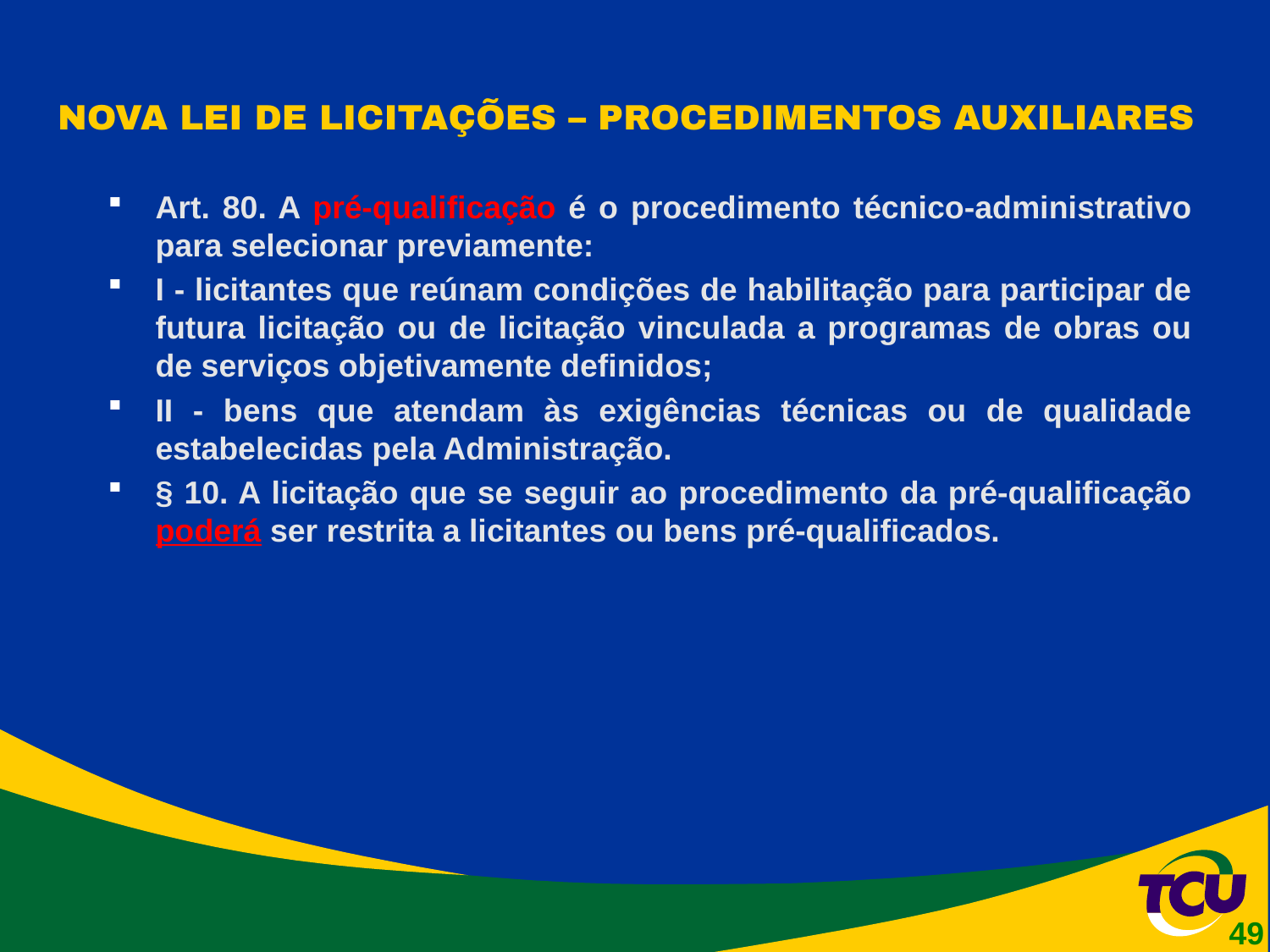

# NOVA LEI DE LICITAÇÕES – PROCEDIMENTOS AUXILIARES

Art. 80. A pré-qualificação é o procedimento técnico-administrativo para selecionar previamente:
I - licitantes que reúnam condições de habilitação para participar de futura licitação ou de licitação vinculada a programas de obras ou de serviços objetivamente definidos;
II - bens que atendam às exigências técnicas ou de qualidade estabelecidas pela Administração.
§ 10. A licitação que se seguir ao procedimento da pré-qualificação poderá ser restrita a licitantes ou bens pré-qualificados.

49